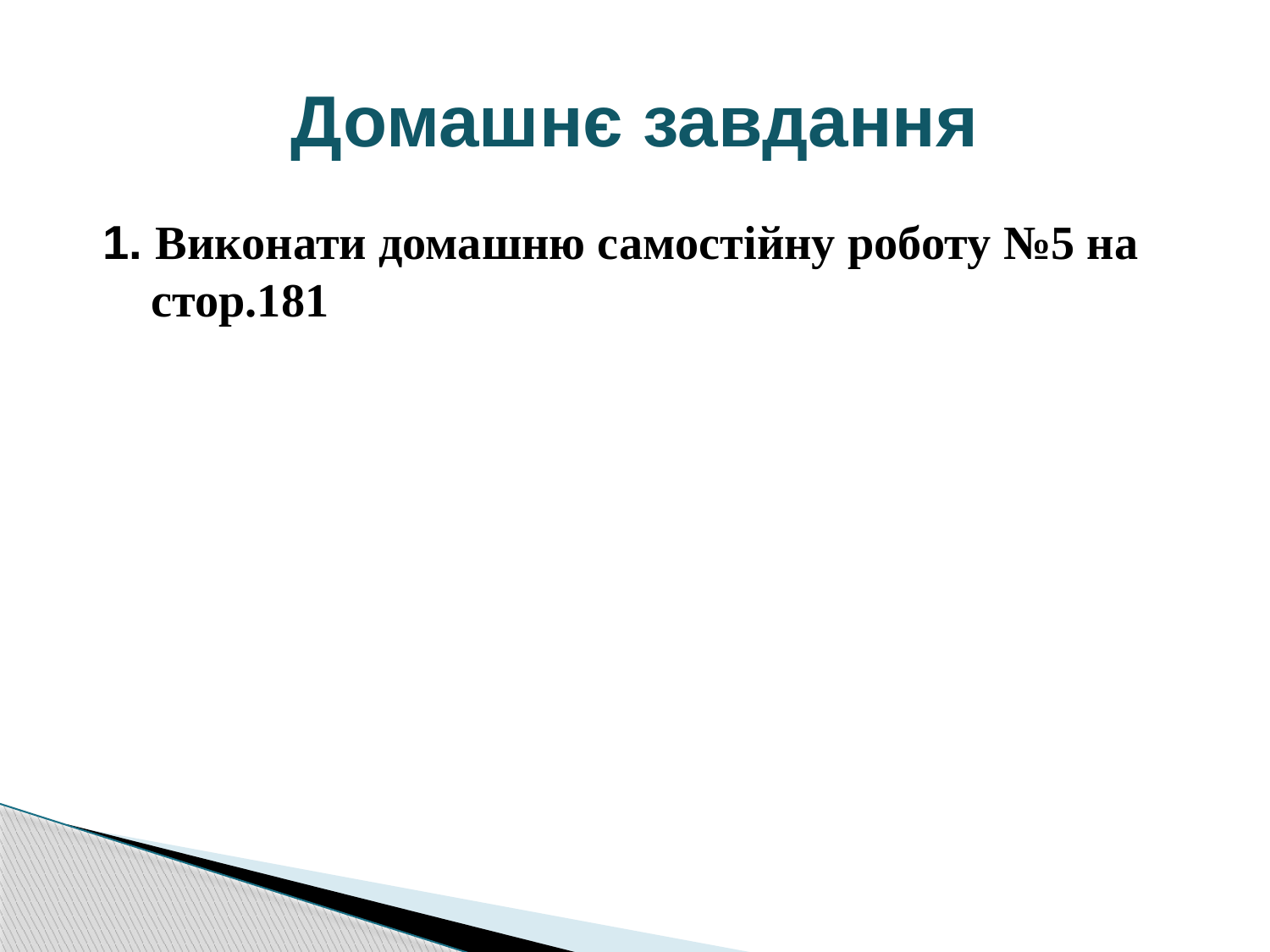

# Домашнє завдання
  1. Виконати домашню самостійну роботу №5 на стор.181